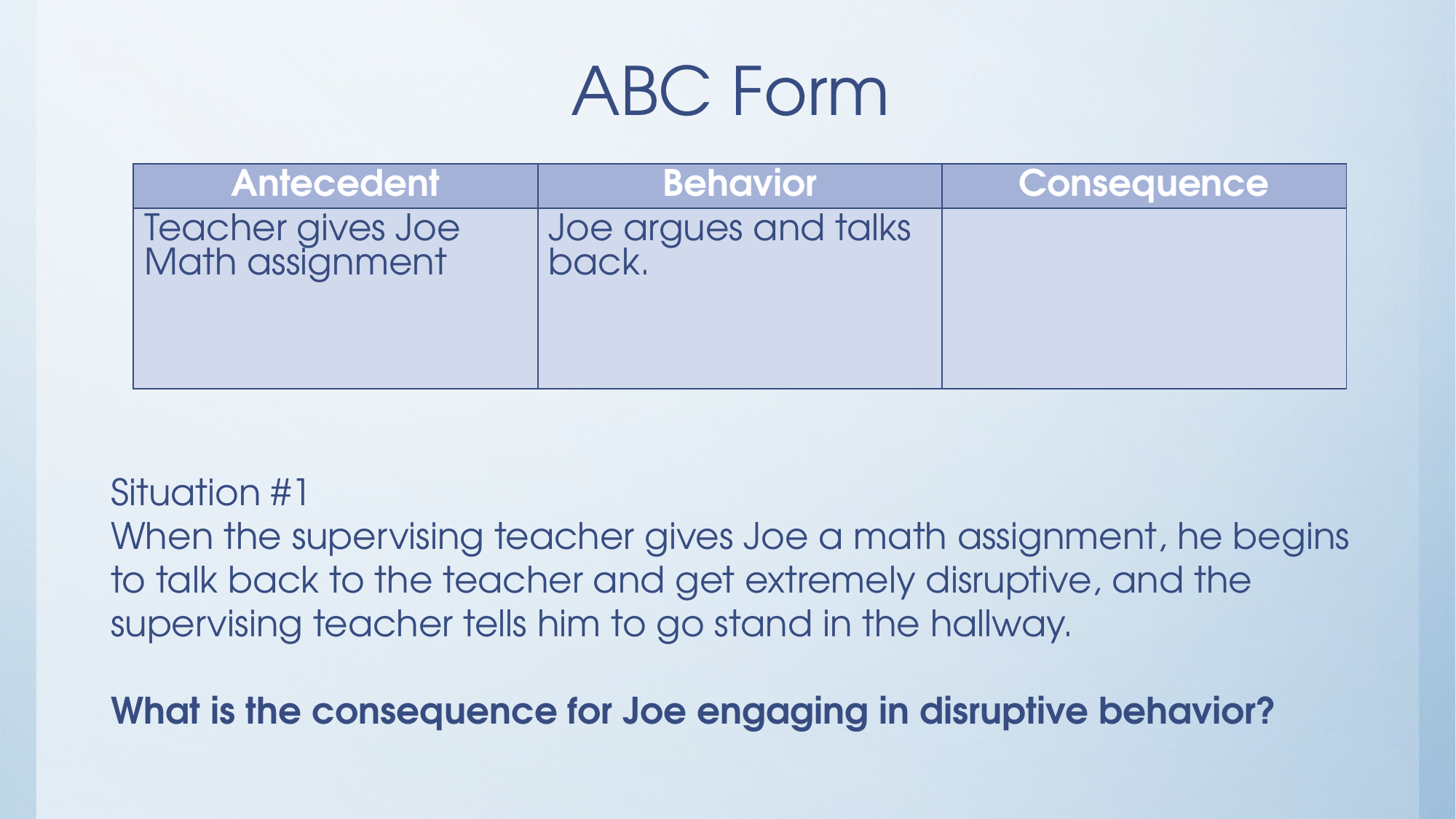

# ABC Form
| Antecedent | Behavior | Consequence |
| --- | --- | --- |
| Teacher gives Joe Math assignment | Joe argues and talks back. |  |
Situation #1
When the supervising teacher gives Joe a math assignment, he begins to talk back to the teacher and get extremely disruptive, and the supervising teacher tells him to go stand in the hallway.

What is the consequence for Joe engaging in disruptive behavior?